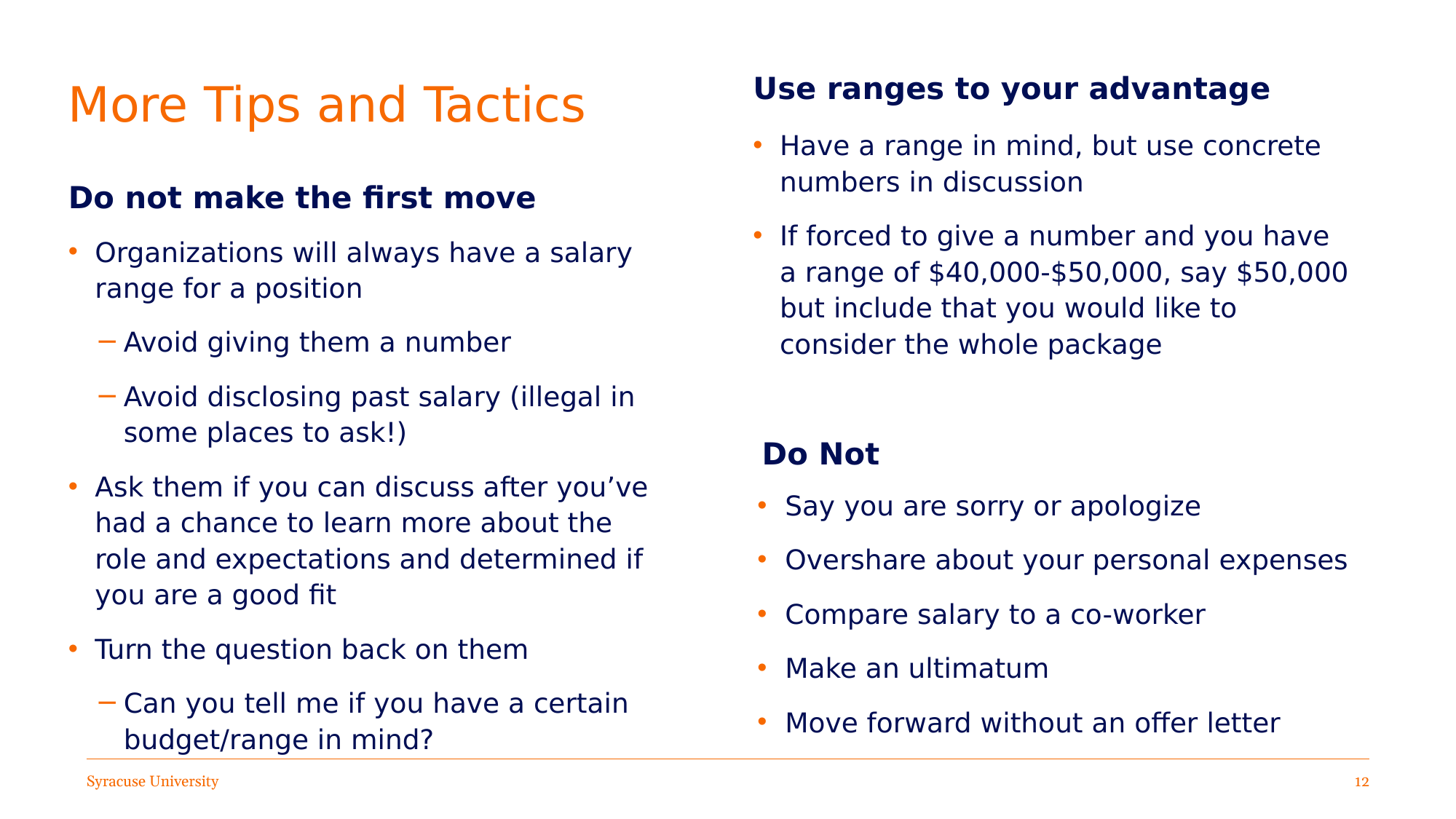

Use ranges to your advantage
# More Tips and Tactics
Have a range in mind, but use concrete numbers in discussion
If forced to give a number and you have a range of $40,000-$50,000, say $50,000 but include that you would like to consider the whole package

Do not make the first move
Organizations will always have a salary range for a position
Avoid giving them a number
Avoid disclosing past salary (illegal in some places to ask!)
Ask them if you can discuss after you’ve had a chance to learn more about the role and expectations and determined if you are a good fit
Turn the question back on them
Can you tell me if you have a certain budget/range in mind?

Do Not
Say you are sorry or apologize
Overshare about your personal expenses
Compare salary to a co-worker
Make an ultimatum
Move forward without an offer letter